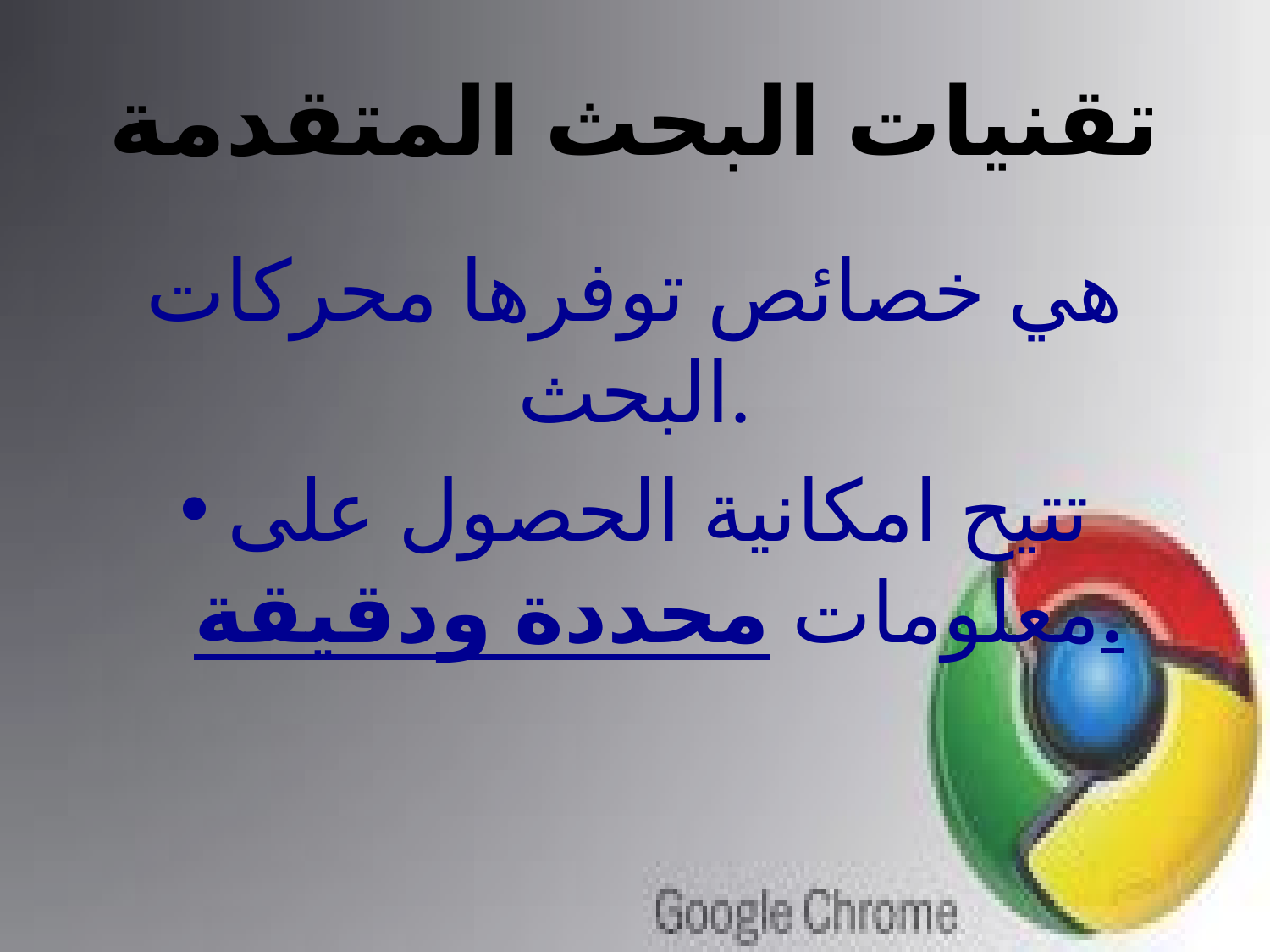

# تقنيات البحث المتقدمة
هي خصائص توفرها محركات البحث.
تتيح امكانية الحصول على معلومات محددة ودقيقة.